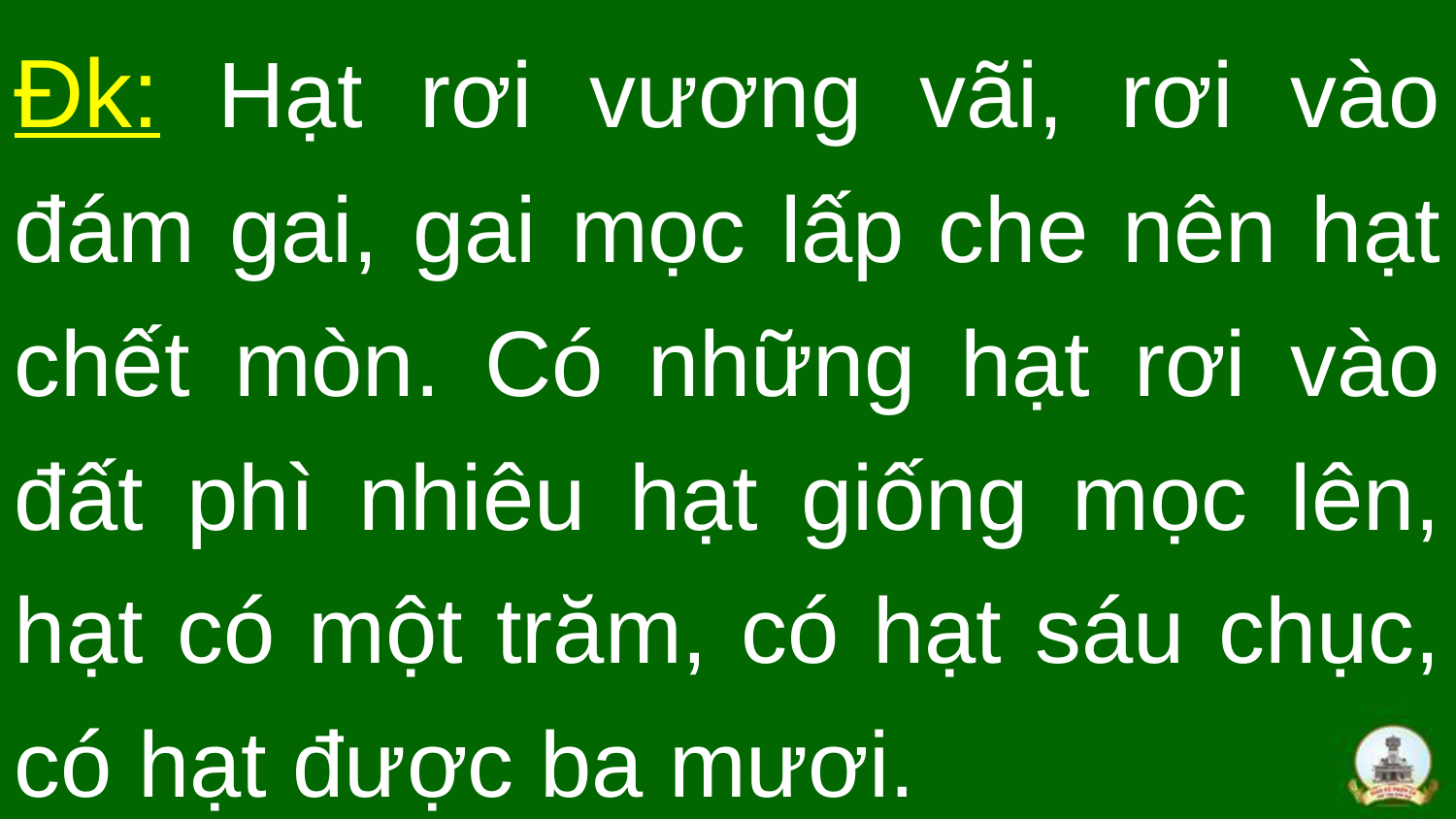

Đk: Hạt rơi vương vãi, rơi vào đám gai, gai mọc lấp che nên hạt chết mòn. Có những hạt rơi vào đất phì nhiêu hạt giống mọc lên, hạt có một trăm, có hạt sáu chục, có hạt được ba mươi.